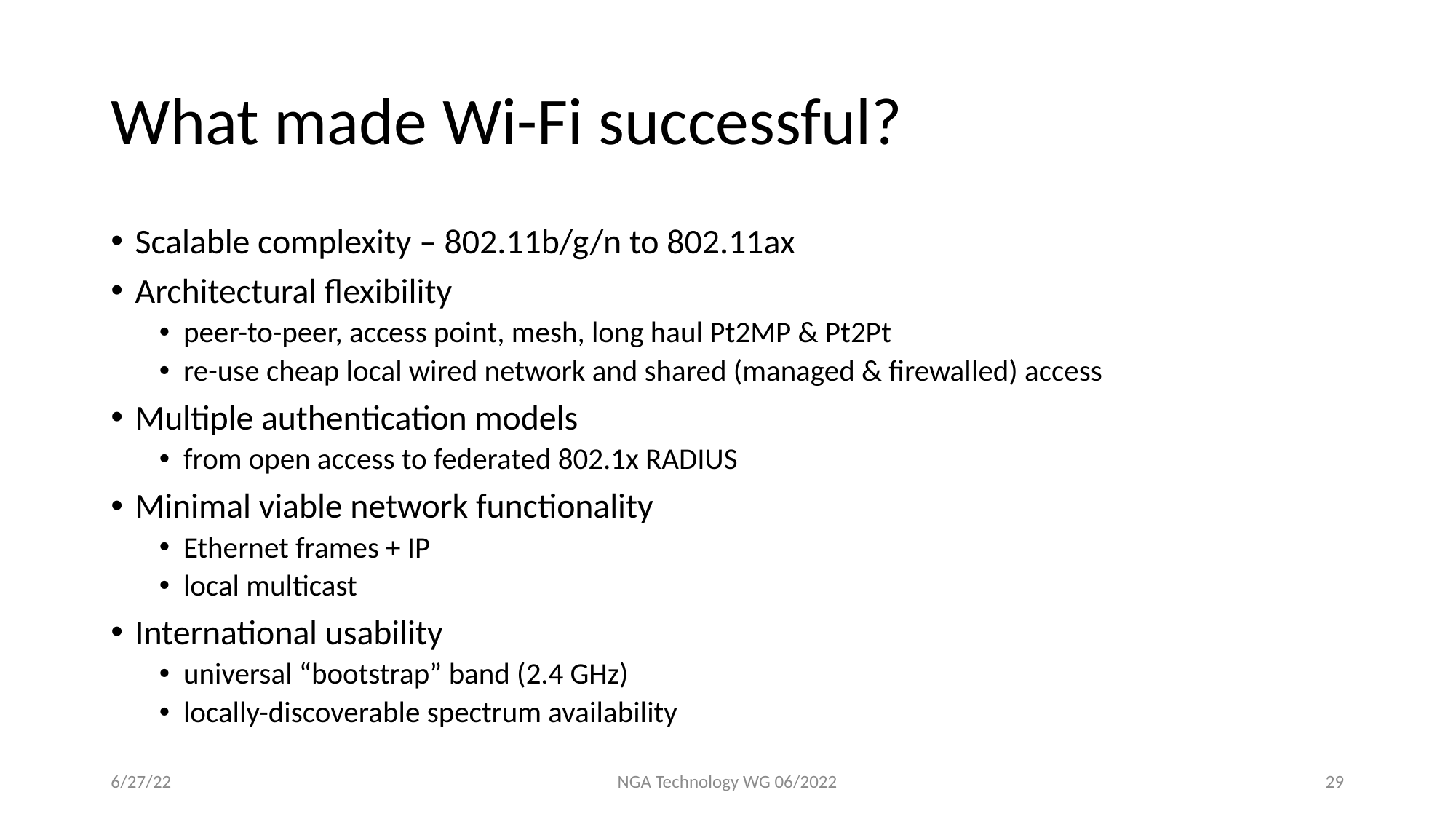

# What made Wi-Fi successful?
Scalable complexity – 802.11b/g/n to 802.11ax
Architectural flexibility
peer-to-peer, access point, mesh, long haul Pt2MP & Pt2Pt
re-use cheap local wired network and shared (managed & firewalled) access
Multiple authentication models
from open access to federated 802.1x RADIUS
Minimal viable network functionality
Ethernet frames + IP
local multicast
International usability
universal “bootstrap” band (2.4 GHz)
locally-discoverable spectrum availability

6/27/22
NGA Technology WG 06/2022
29